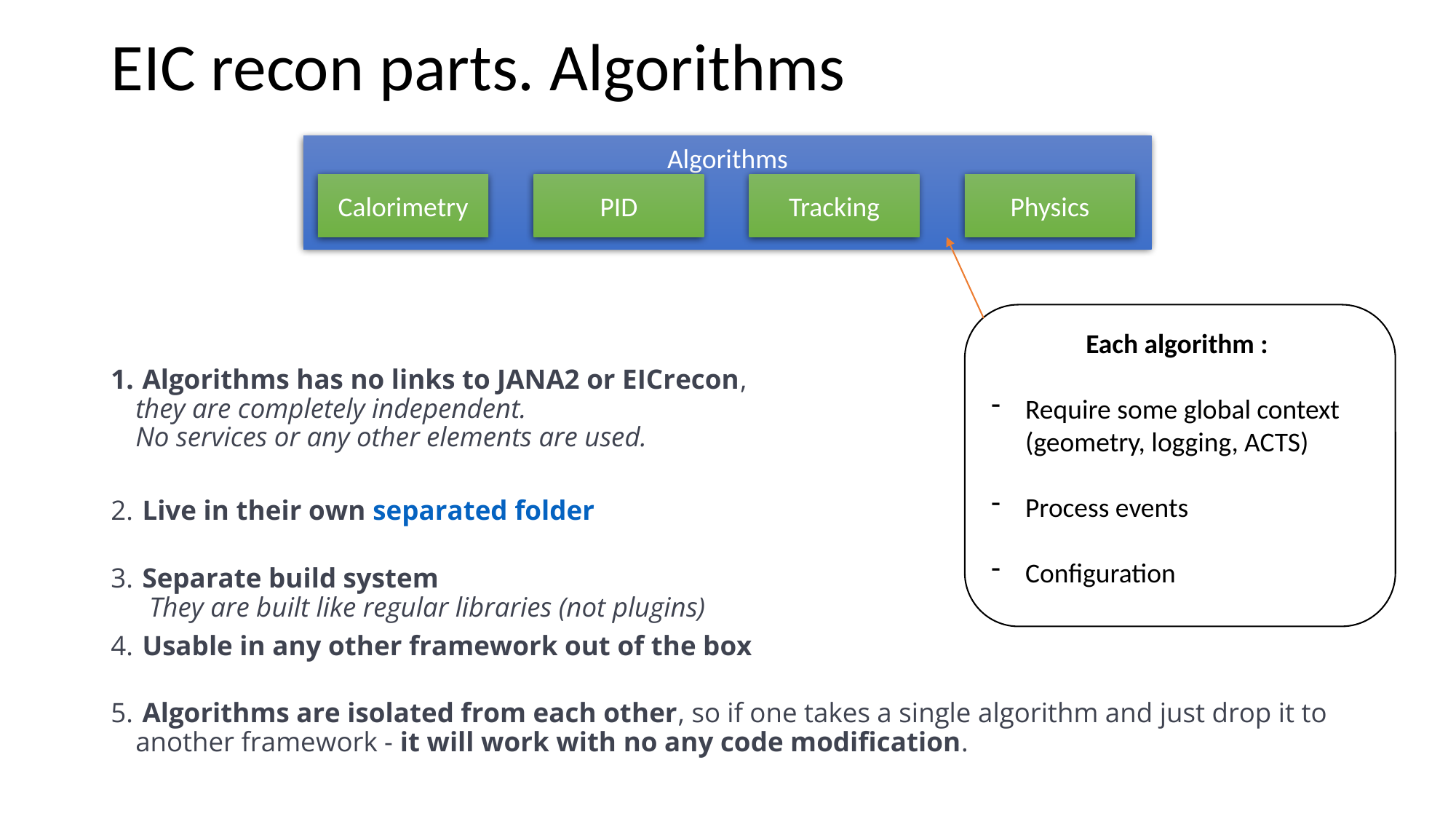

# EIC recon parts. Algorithms
Algorithms
Calorimetry
PID
Tracking
Physics
Each algorithm :
Require some global context
(geometry, logging, ACTS)
Process events
Configuration

 Algorithms has no links to JANA2 or EICrecon,
they are completely independent.
No services or any other elements are used.
 Live in their own separated folder
 Separate build system
  They are built like regular libraries (not plugins)
 Usable in any other framework out of the box
 Algorithms are isolated from each other, so if one takes a single algorithm and just drop it to another framework - it will work with no any code modification.